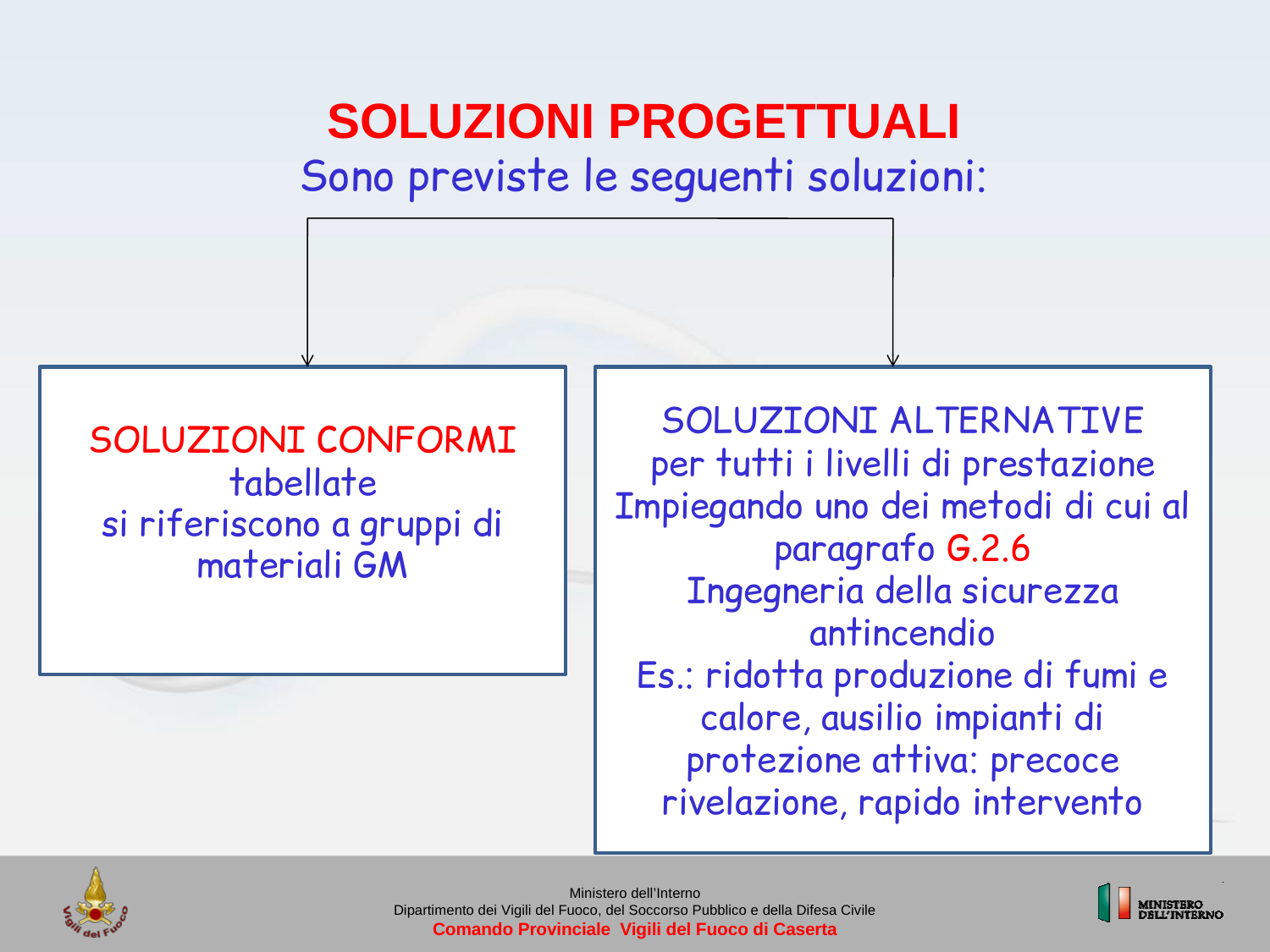

SOLUZIONI PROGETTUALI
Sono previste le seguenti soluzioni:

SOLUZIONI CONFORMI
tabellate
si riferiscono a gruppi di materiali GM

SOLUZIONI ALTERNATIVE
per tutti i livelli di prestazione Impiegando uno dei metodi di cui al paragrafo G.2.6
Ingegneria della sicurezza antincendio
Es.: ridotta produzione di fumi e calore, ausilio impianti di protezione attiva: precoce rivelazione, rapido intervento

Ministero dell’Interno
Dipartimento dei Vigili del Fuoco, del Soccorso Pubblico e della Difesa Civile
Comando Provinciale  Vigili del Fuoco di Caserta